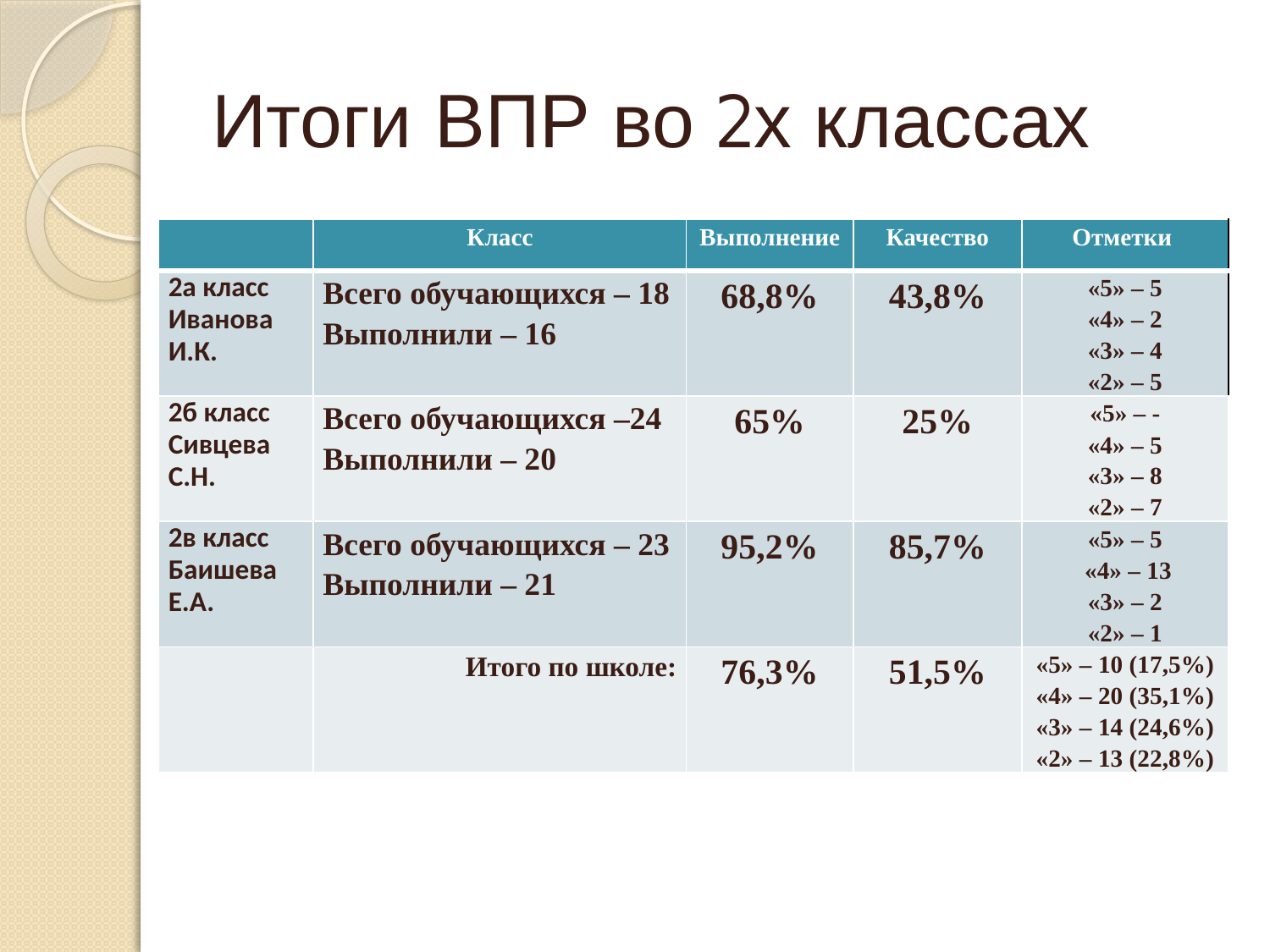

# Итоги ВПР во 2х классах
|  | Класс | Выполнение | Качество | Отметки |
| --- | --- | --- | --- | --- |
| 2а класс Иванова И.К. | Всего обучающихся – 18 Выполнили – 16 | 68,8% | 43,8% | «5» – 5 «4» – 2 «3» – 4 «2» – 5 |
| 2б класс Сивцева С.Н. | Всего обучающихся –24 Выполнили – 20 | 65% | 25% | «5» – - «4» – 5 «3» – 8 «2» – 7 |
| 2в класс Баишева Е.А. | Всего обучающихся – 23 Выполнили – 21 | 95,2% | 85,7% | «5» – 5 «4» – 13 «3» – 2 «2» – 1 |
|  | Итого по школе: | 76,3% | 51,5% | «5» – 10 (17,5%) «4» – 20 (35,1%) «3» – 14 (24,6%) «2» – 13 (22,8%) |